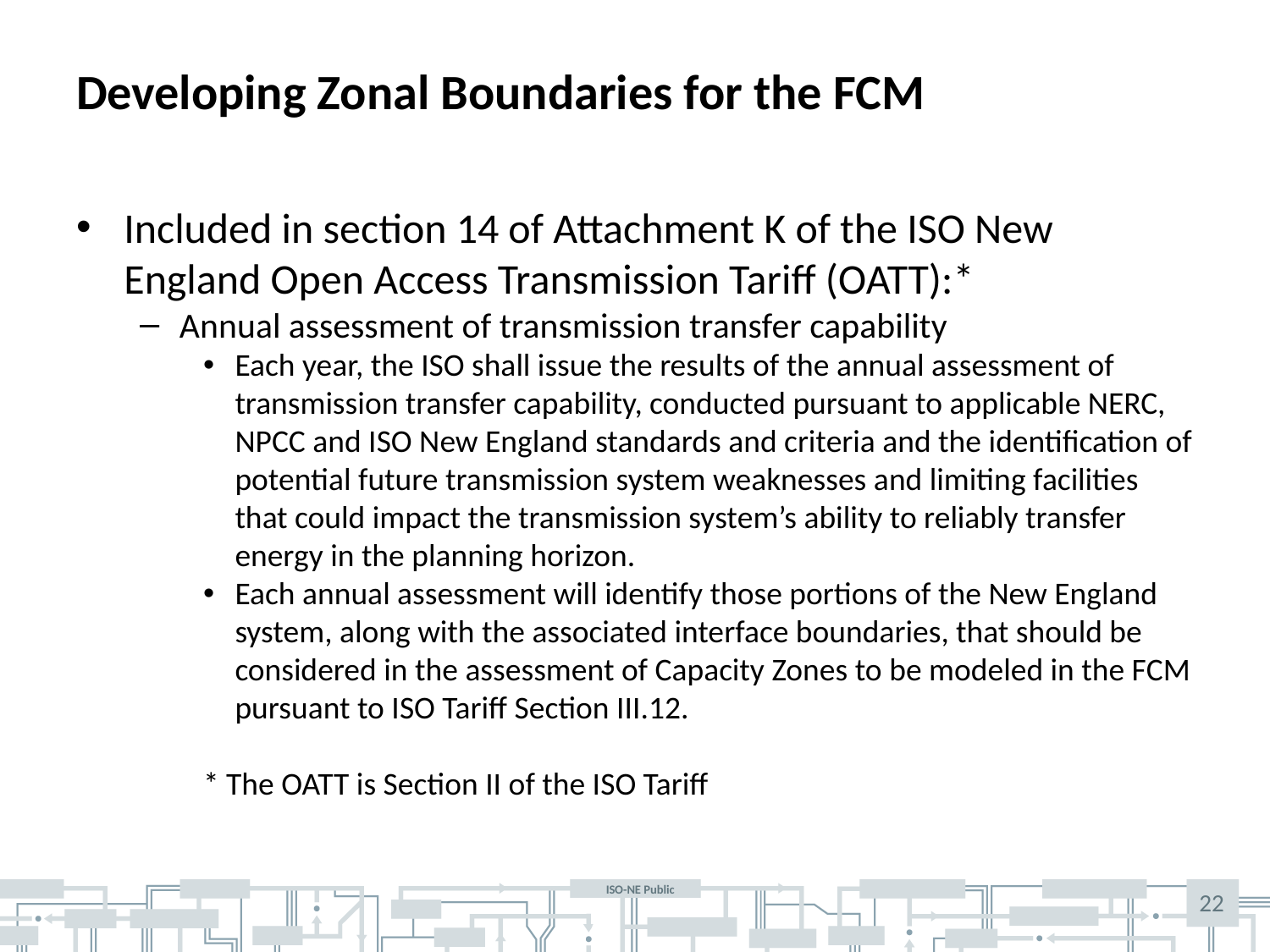

# Developing Zonal Boundaries for the FCM
Included in section 14 of Attachment K of the ISO New England Open Access Transmission Tariff (OATT):*
Annual assessment of transmission transfer capability
Each year, the ISO shall issue the results of the annual assessment of transmission transfer capability, conducted pursuant to applicable NERC, NPCC and ISO New England standards and criteria and the identification of potential future transmission system weaknesses and limiting facilities that could impact the transmission system’s ability to reliably transfer energy in the planning horizon.
Each annual assessment will identify those portions of the New England system, along with the associated interface boundaries, that should be considered in the assessment of Capacity Zones to be modeled in the FCM pursuant to ISO Tariff Section III.12.

* The OATT is Section II of the ISO Tariff
22